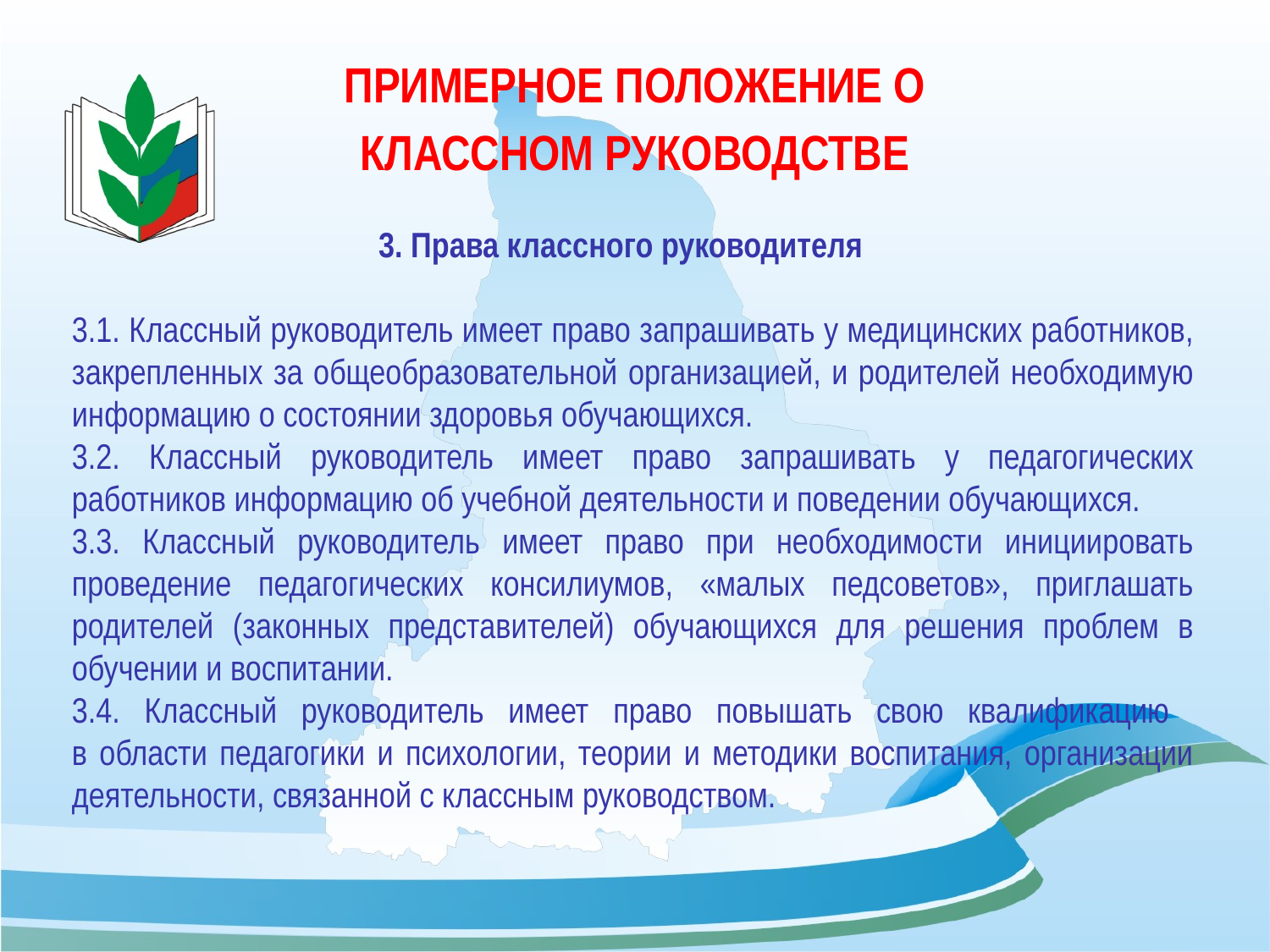

# ПРИМЕРНОЕ ПОЛОЖЕНИЕ О КЛАССНОМ РУКОВОДСТВЕ
3. Права классного руководителя

3.1. Классный руководитель имеет право запрашивать у медицинских работников, закрепленных за общеобразовательной организацией, и родителей необходимую информацию о состоянии здоровья обучающихся.
3.2. Классный руководитель имеет право запрашивать у педагогических работников информацию об учебной деятельности и поведении обучающихся.
3.3. Классный руководитель имеет право при необходимости инициировать проведение педагогических консилиумов, «малых педсоветов», приглашать родителей (законных представителей) обучающихся для решения проблем в обучении и воспитании.
3.4. Классный руководитель имеет право повышать свою квалификацию
в области педагогики и психологии, теории и методики воспитания, организации деятельности, связанной с классным руководством.